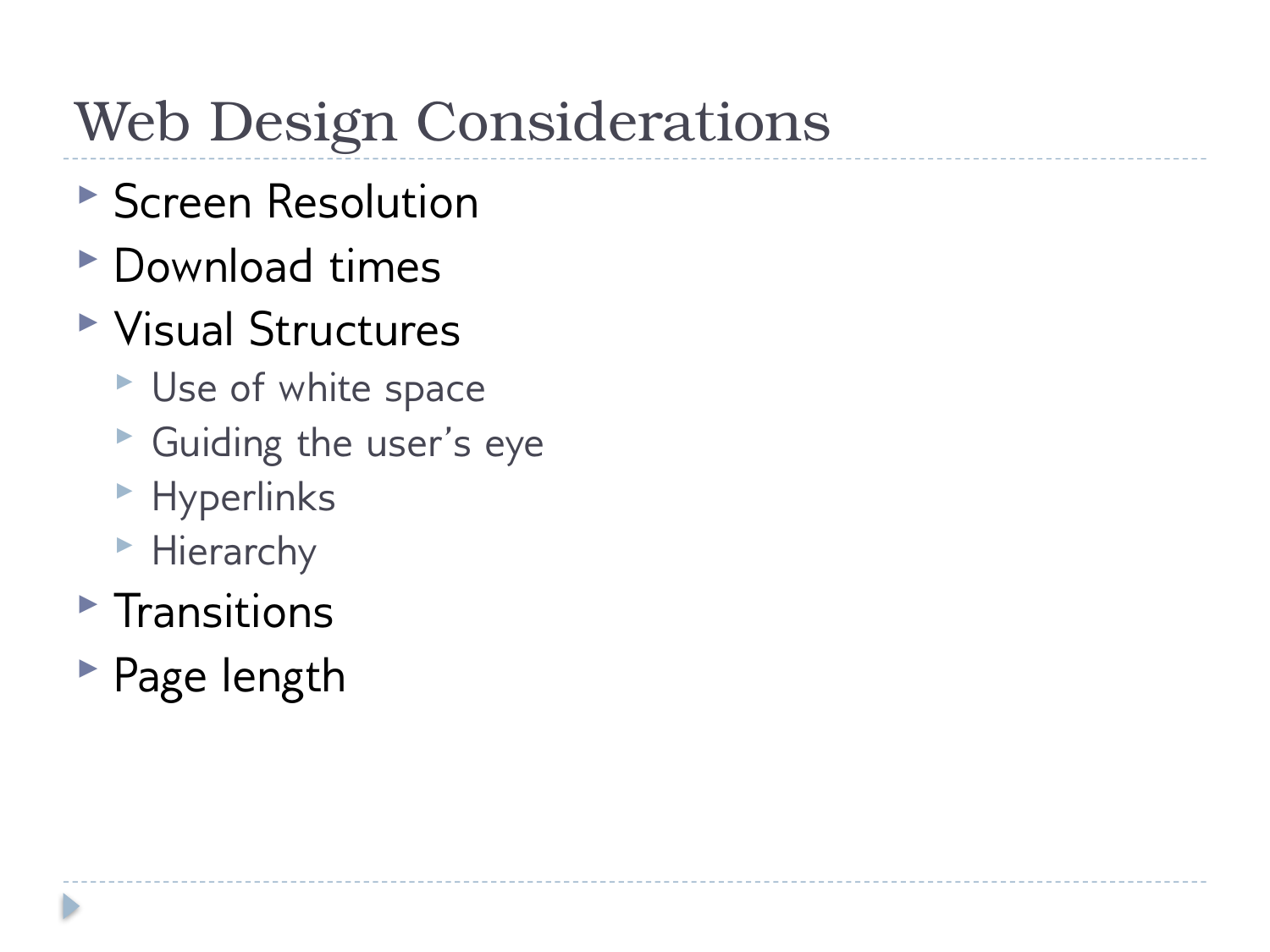

# Web Design Considerations
Screen Resolution
Download times
Visual Structures
Use of white space
Guiding the user’s eye
Hyperlinks
Hierarchy
Transitions
Page length